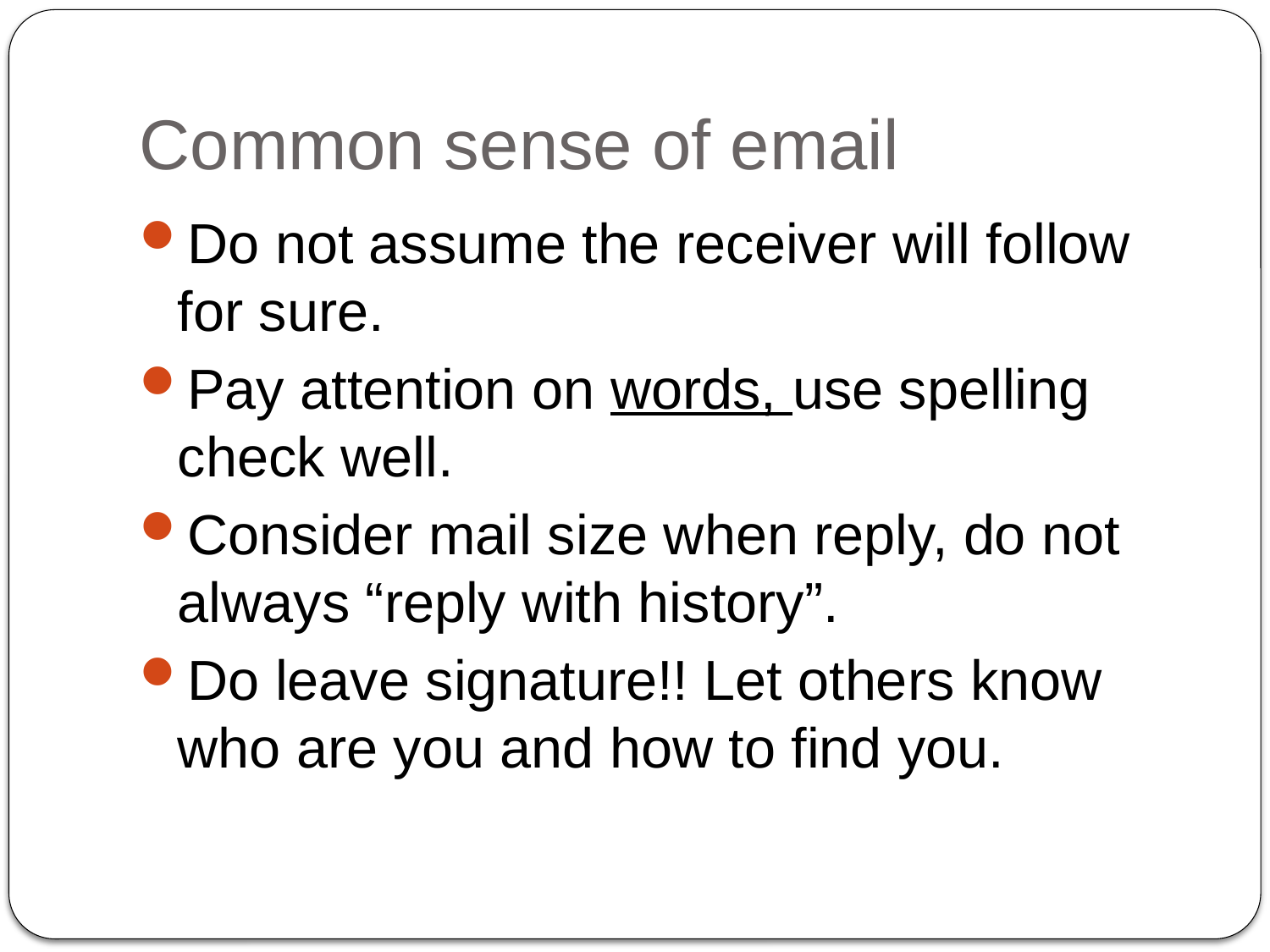

# Common sense of email
Do not assume the receiver will follow for sure.
Pay attention on words, use spelling check well.
Consider mail size when reply, do not always “reply with history”.
Do leave signature!! Let others know who are you and how to find you.